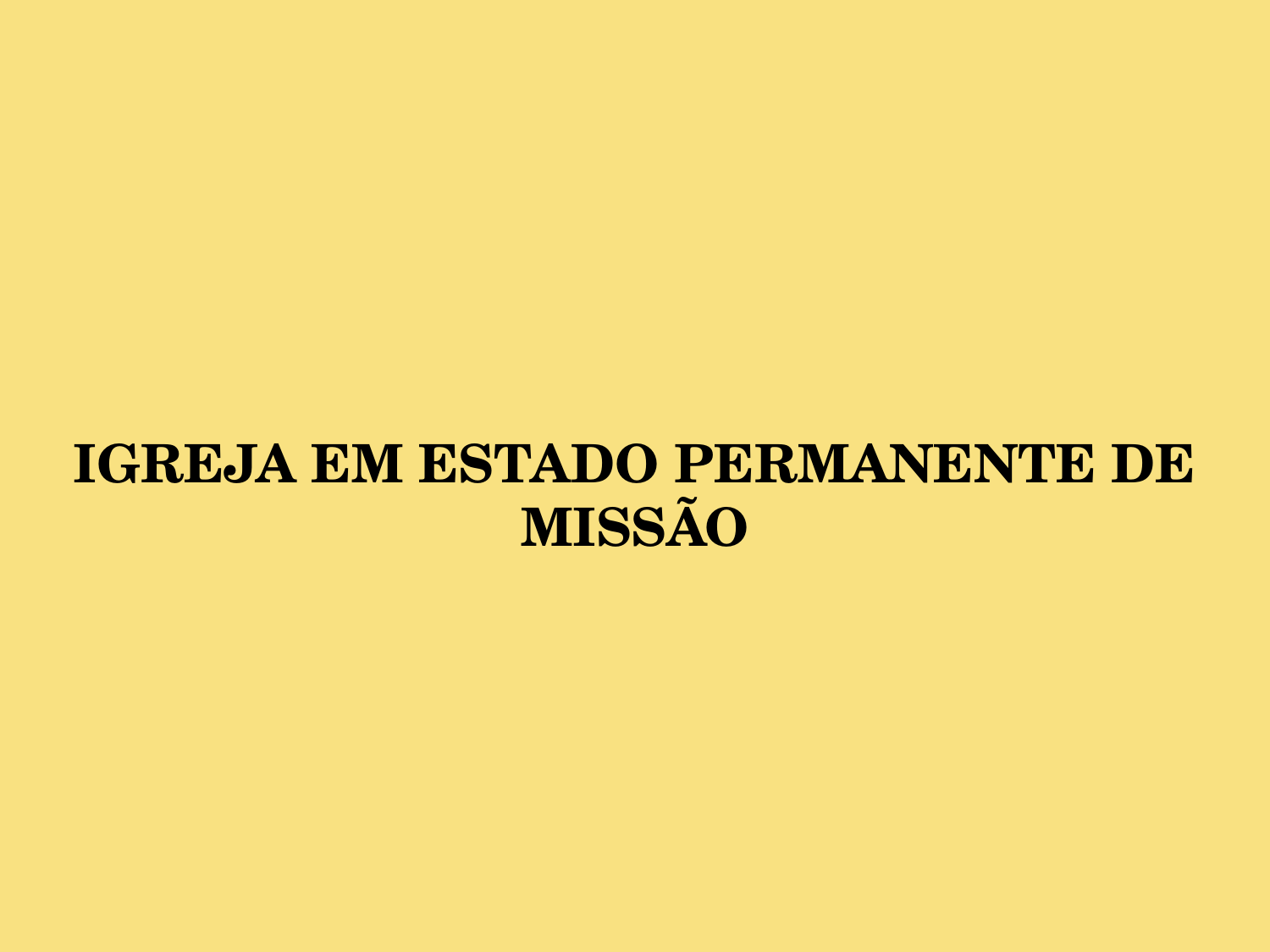

IGREJA EM ESTADO PERMANENTE DE MISSÃO

38